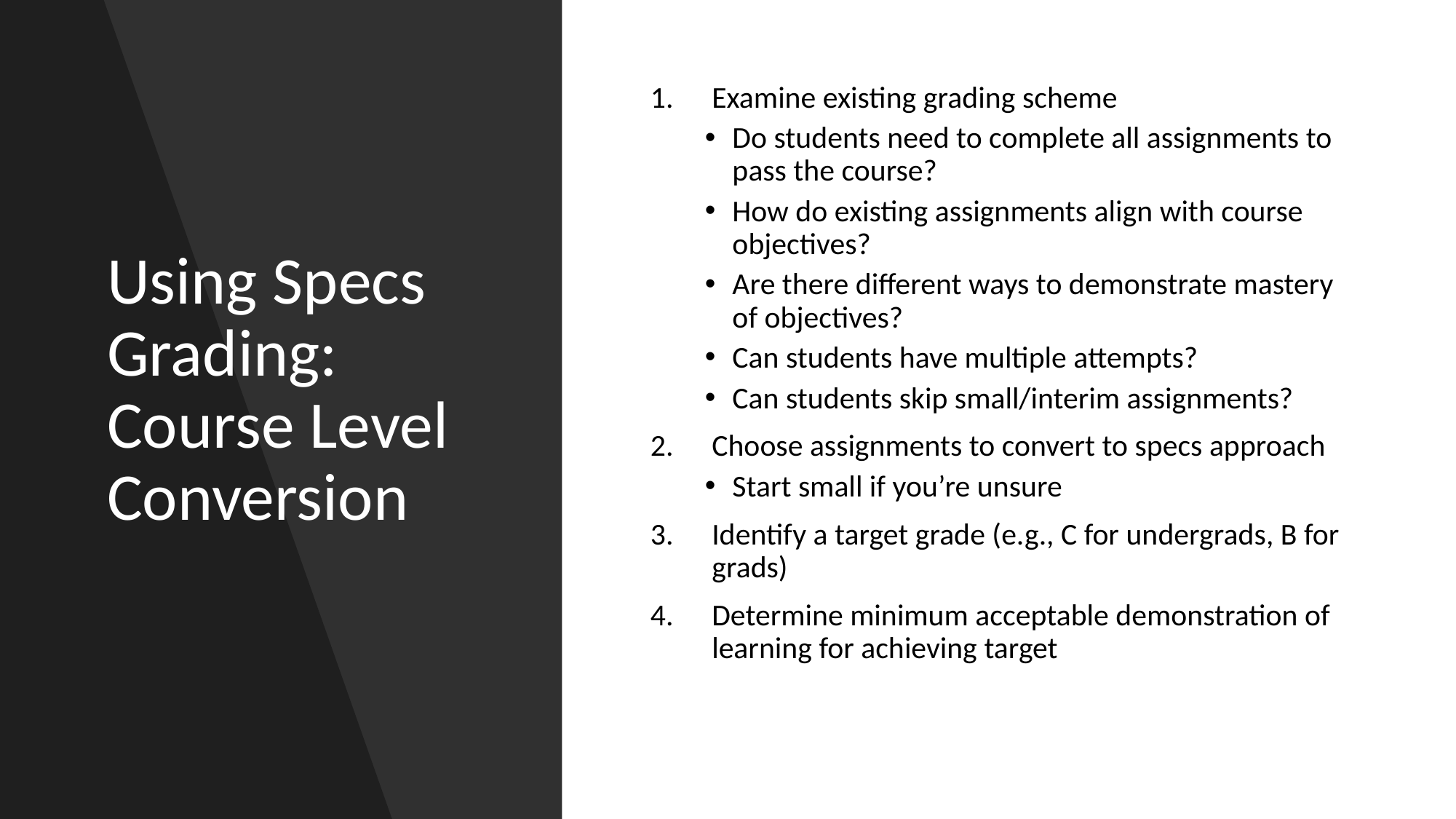

# Using Specs Grading: Course Level Conversion
Examine existing grading scheme
Do students need to complete all assignments to pass the course?
How do existing assignments align with course objectives?
Are there different ways to demonstrate mastery of objectives?
Can students have multiple attempts?
Can students skip small/interim assignments?
Choose assignments to convert to specs approach
Start small if you’re unsure
Identify a target grade (e.g., C for undergrads, B for grads)
Determine minimum acceptable demonstration of learning for achieving target

30